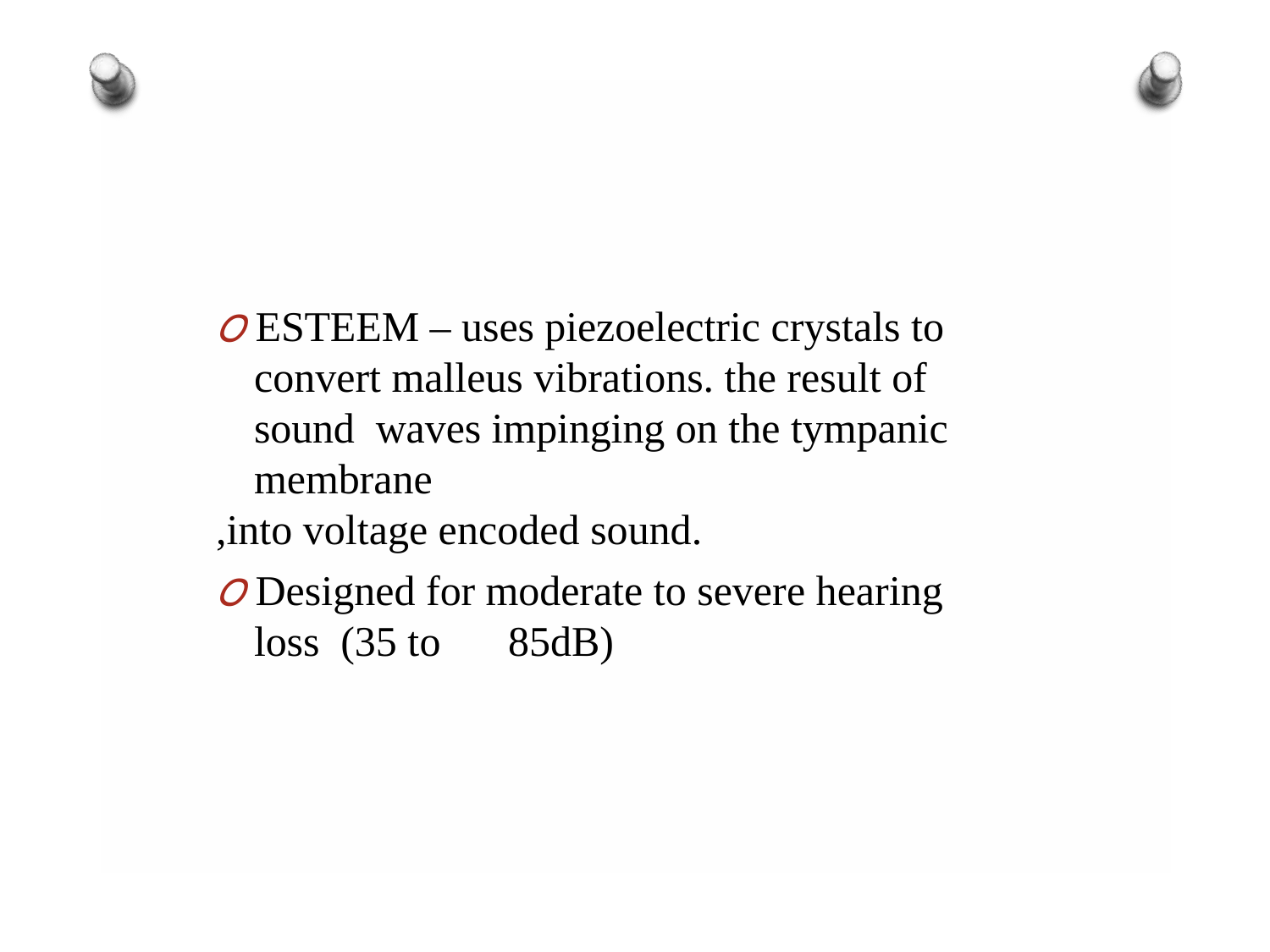

O ESTEEM – uses piezoelectric crystals to  convert malleus vibrations. the result of sound  waves impinging on the tympanic membrane
,into voltage encoded sound.
O Designed for moderate to severe hearing loss  (35 to	85dB)